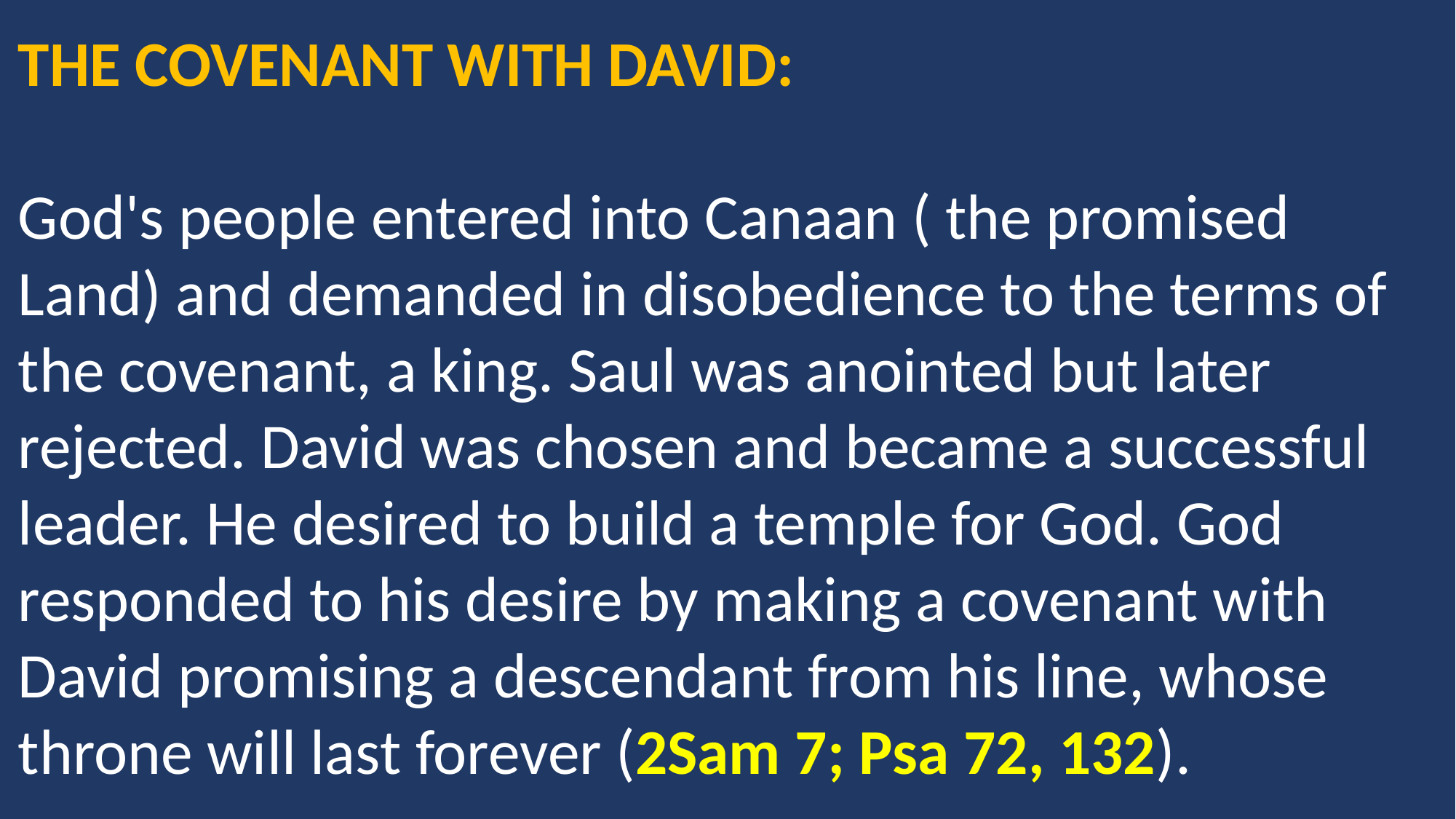

THE COVENANT WITH DAVID:

God's people entered into Canaan ( the promised Land) and demanded in disobedience to the terms of the covenant, a king. Saul was anointed but later rejected. David was chosen and became a successful leader. He desired to build a temple for God. God responded to his desire by making a covenant with David promising a descendant from his line, whose throne will last forever (2Sam 7; Psa 72, 132).